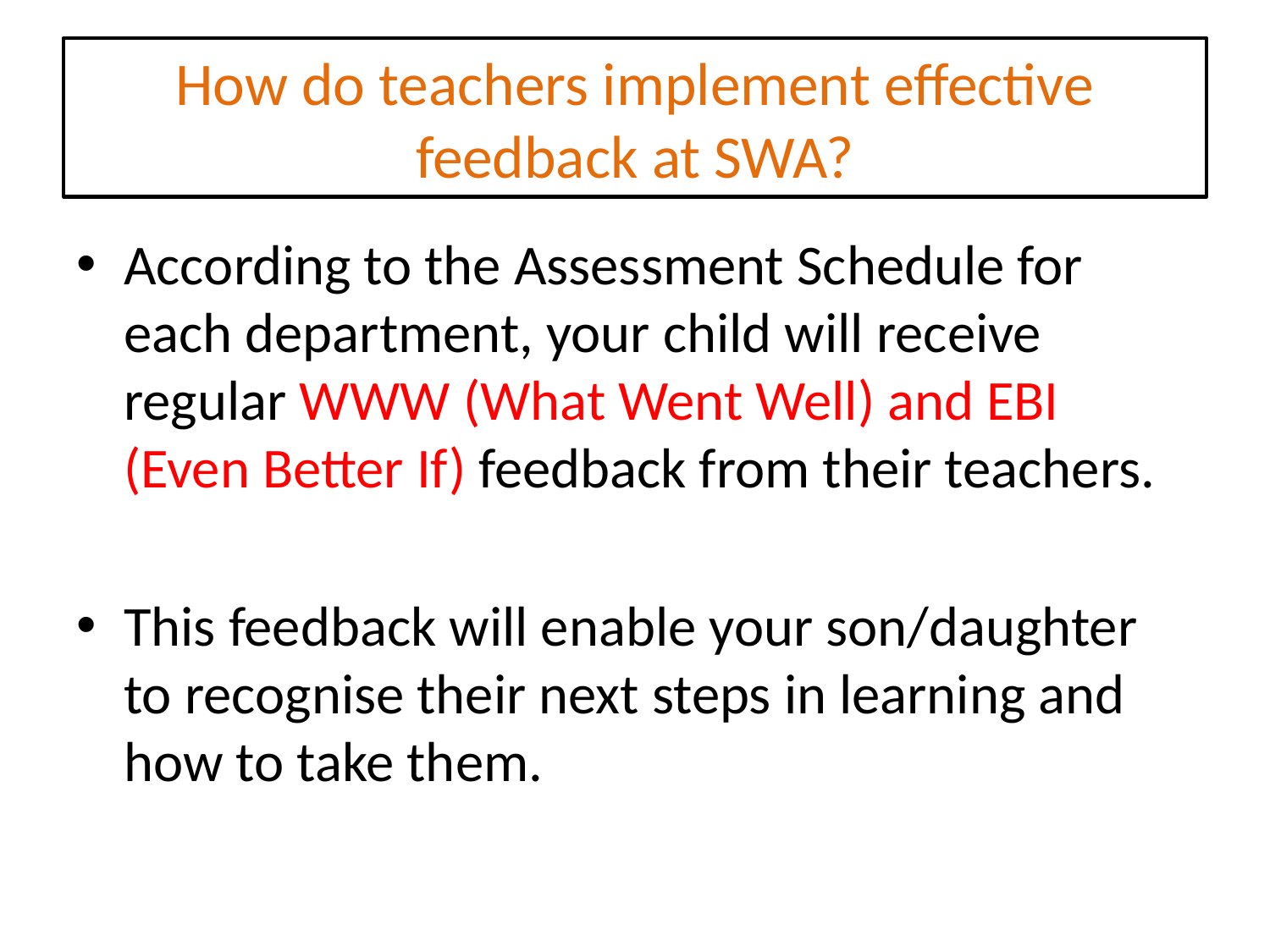

# How do teachers implement effective feedback at SWA?
According to the Assessment Schedule for each department, your child will receive regular WWW (What Went Well) and EBI (Even Better If) feedback from their teachers.

This feedback will enable your son/daughter to recognise their next steps in learning and how to take them.